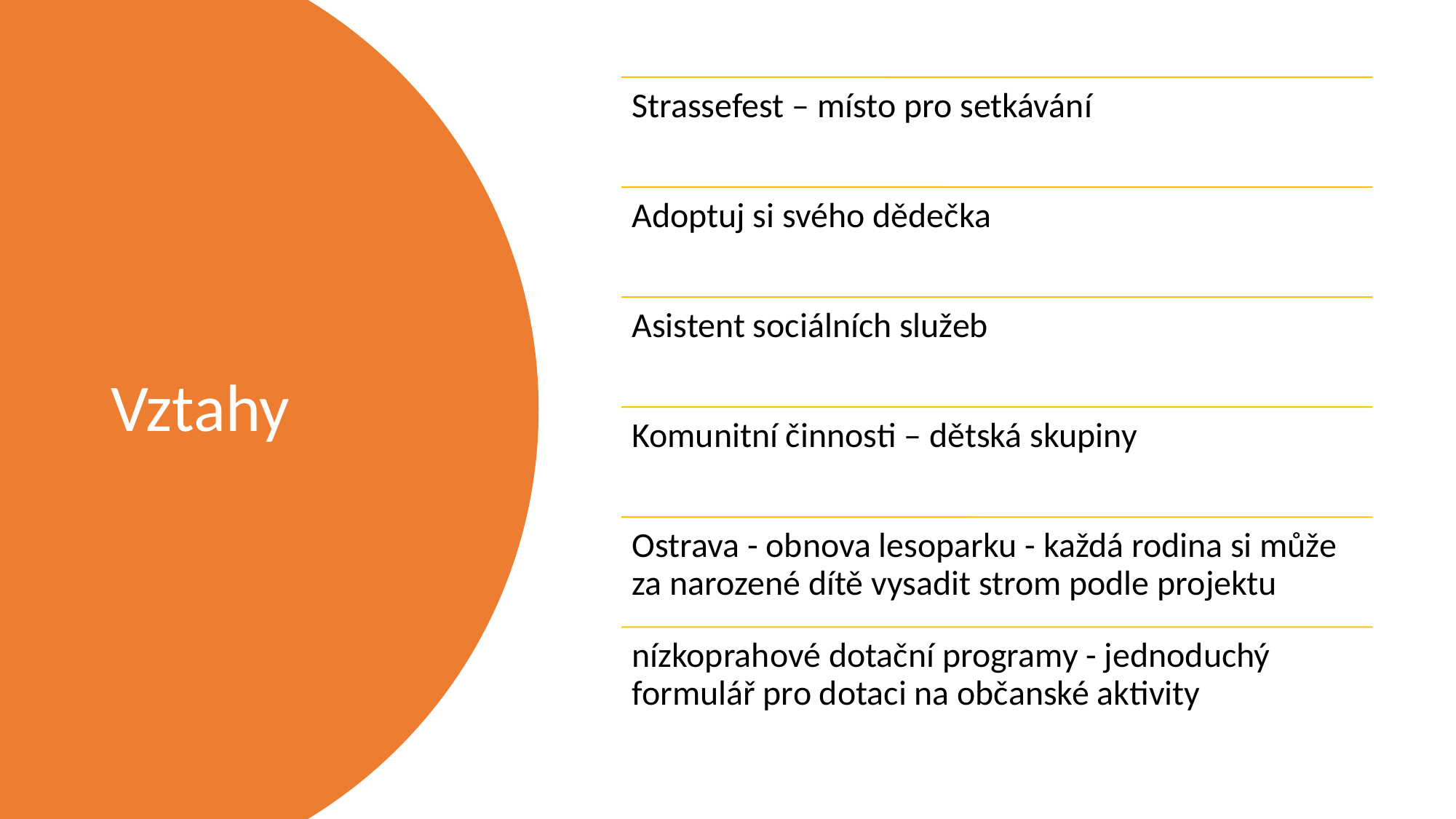

Strassefest – místo pro setkávání
Adoptuj si svého dědečka
Asistent sociálních služeb
Komunitní činnosti – dětská skupiny
Ostrava - obnova lesoparku - každá rodina si může za narozené dítě vysadit strom podle projektu
nízkoprahové dotační programy - jednoduchý formulář pro dotaci na občanské aktivity
# Vztahy